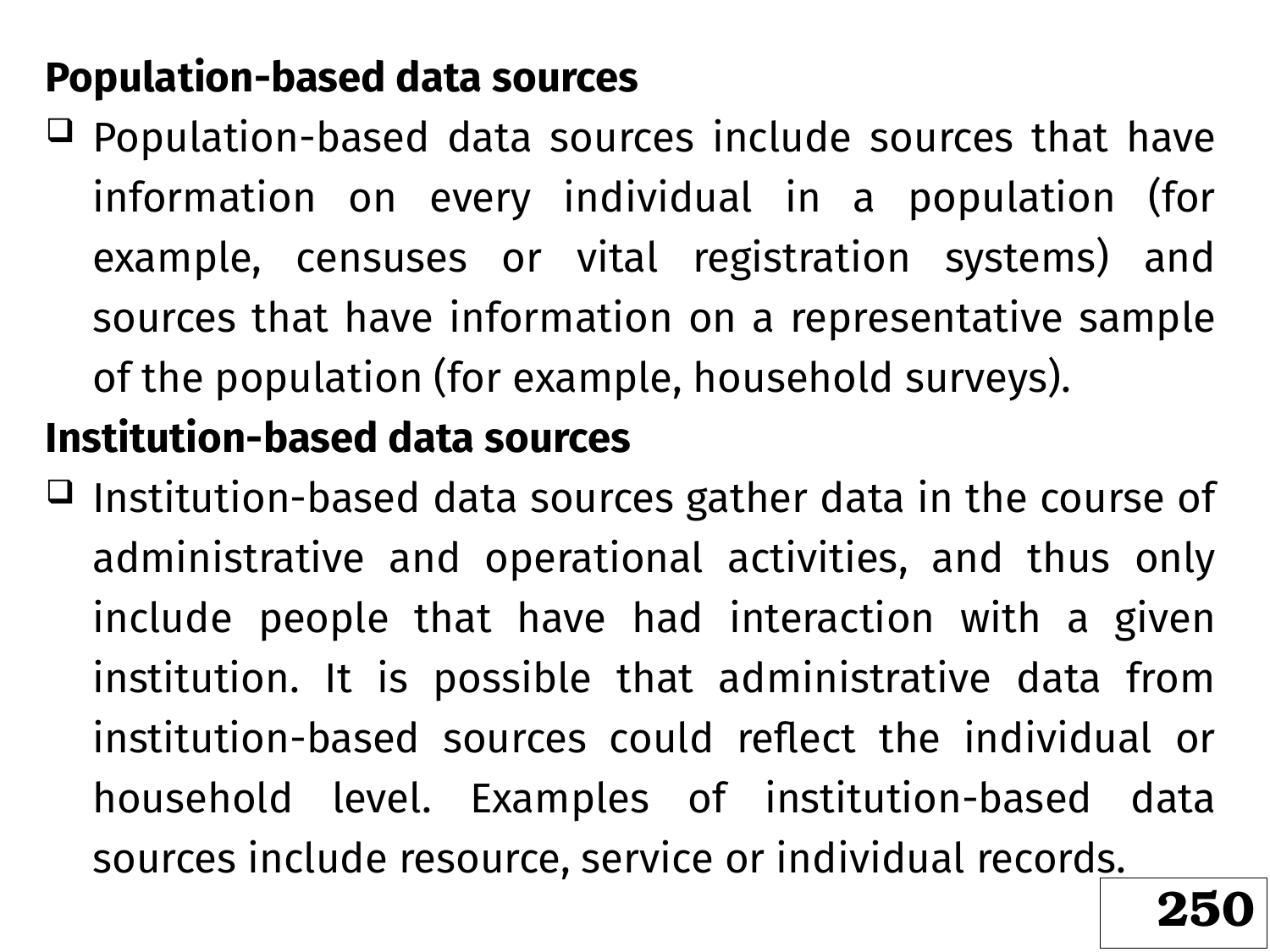

Population-based data sources
Population-based data sources include sources that have information on every individual in a population (for example, censuses or vital registration systems) and sources that have information on a representative sample of the population (for example, household surveys).
Institution-based data sources
Institution-based data sources gather data in the course of administrative and operational activities, and thus only include people that have had interaction with a given institution. It is possible that administrative data from institution-based sources could reflect the individual or household level. Examples of institution-based data sources include resource, service or individual records.

250